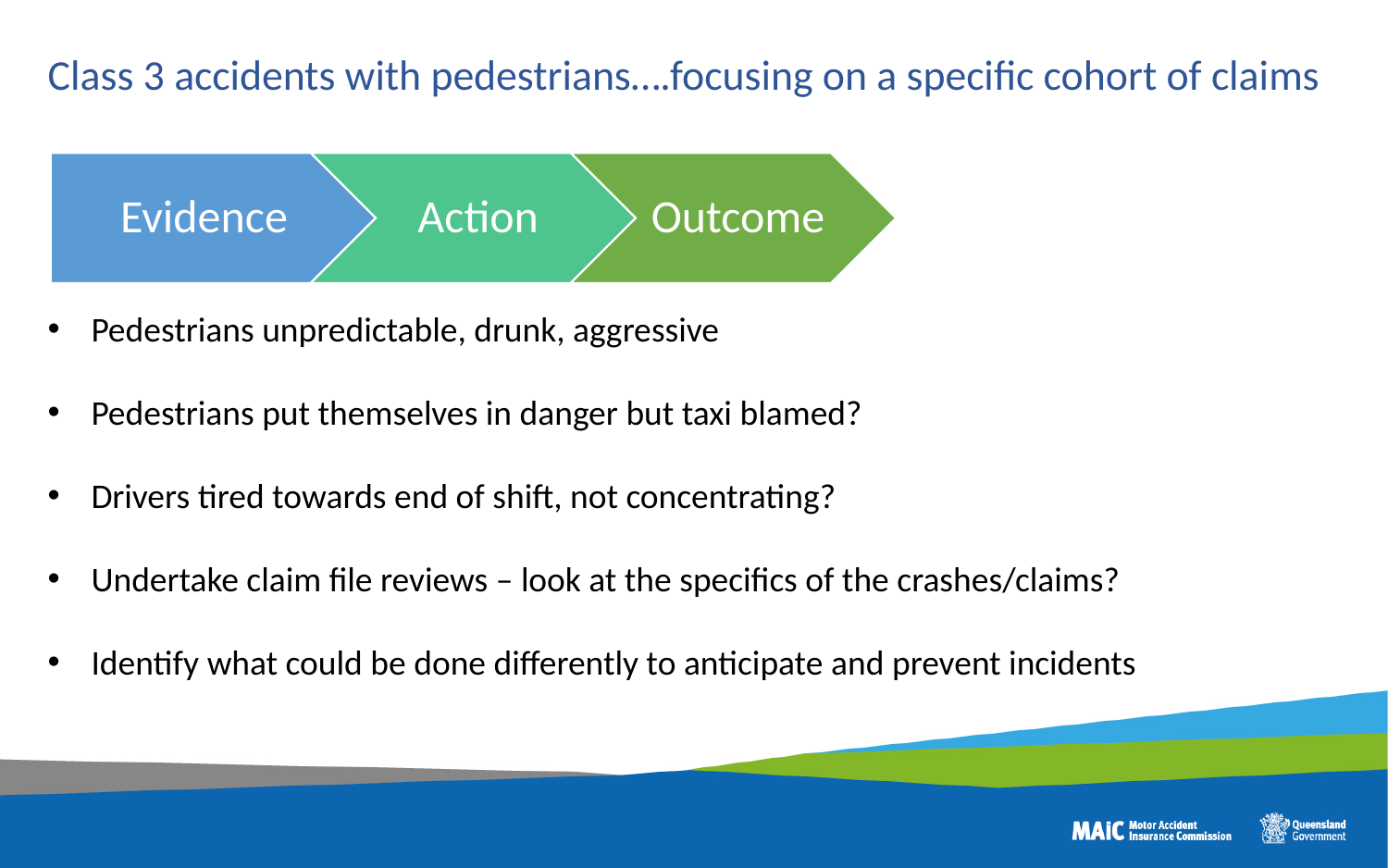

Class 3 accidents with pedestrians….focusing on a specific cohort of claims

Pedestrians unpredictable, drunk, aggressive

Pedestrians put themselves in danger but taxi blamed?

Drivers tired towards end of shift, not concentrating?

Undertake claim file reviews – look at the specifics of the crashes/claims?

Identify what could be done differently to anticipate and prevent incidents
Evidence
Action
Outcome